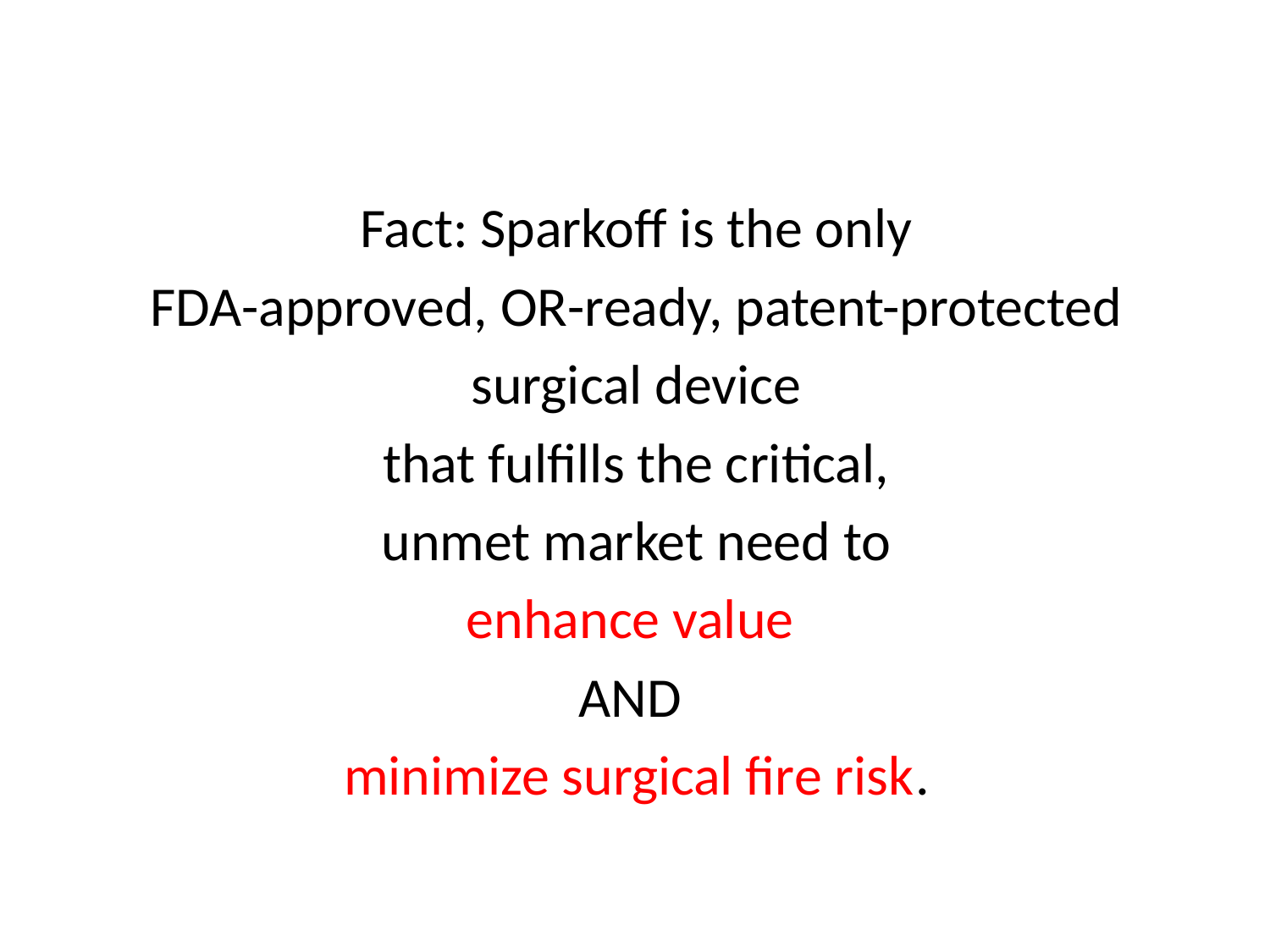

Fact: Sparkoff is the only
FDA-approved, OR-ready, patent-protected
surgical device
that fulfills the critical,
unmet market need to
enhance value
AND
minimize surgical fire risk.